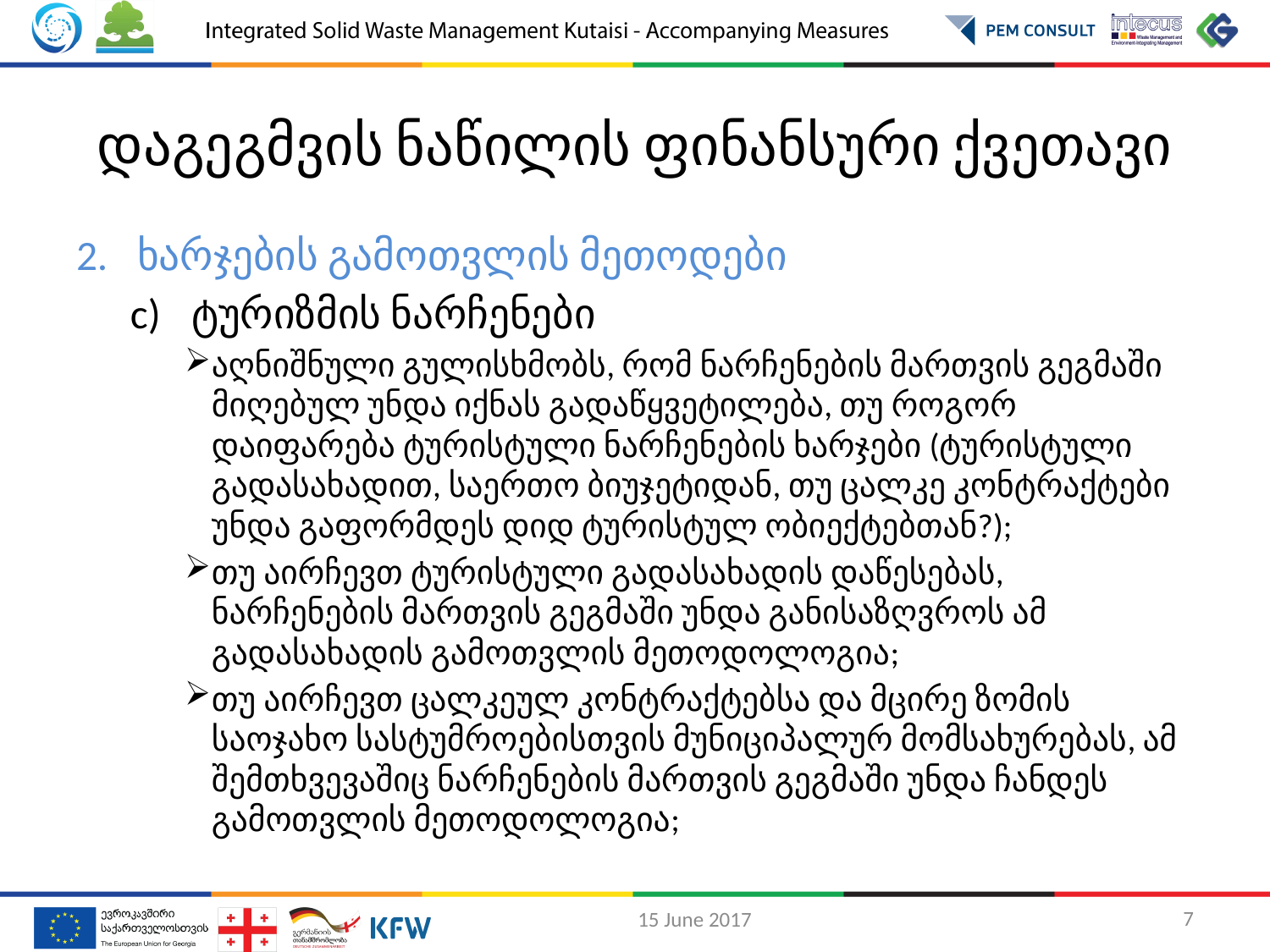

# დაგეგმვის ნაწილის ფინანსური ქვეთავი
ხარჯების გამოთვლის მეთოდები
ტურიზმის ნარჩენები
აღნიშნული გულისხმობს, რომ ნარჩენების მართვის გეგმაში მიღებულ უნდა იქნას გადაწყვეტილება, თუ როგორ დაიფარება ტურისტული ნარჩენების ხარჯები (ტურისტული გადასახადით, საერთო ბიუჯეტიდან, თუ ცალკე კონტრაქტები უნდა გაფორმდეს დიდ ტურისტულ ობიექტებთან?);
თუ აირჩევთ ტურისტული გადასახადის დაწესებას, ნარჩენების მართვის გეგმაში უნდა განისაზღვროს ამ გადასახადის გამოთვლის მეთოდოლოგია;
თუ აირჩევთ ცალკეულ კონტრაქტებსა და მცირე ზომის საოჯახო სასტუმროებისთვის მუნიციპალურ მომსახურებას, ამ შემთხვევაშიც ნარჩენების მართვის გეგმაში უნდა ჩანდეს გამოთვლის მეთოდოლოგია;

7
15 June 2017